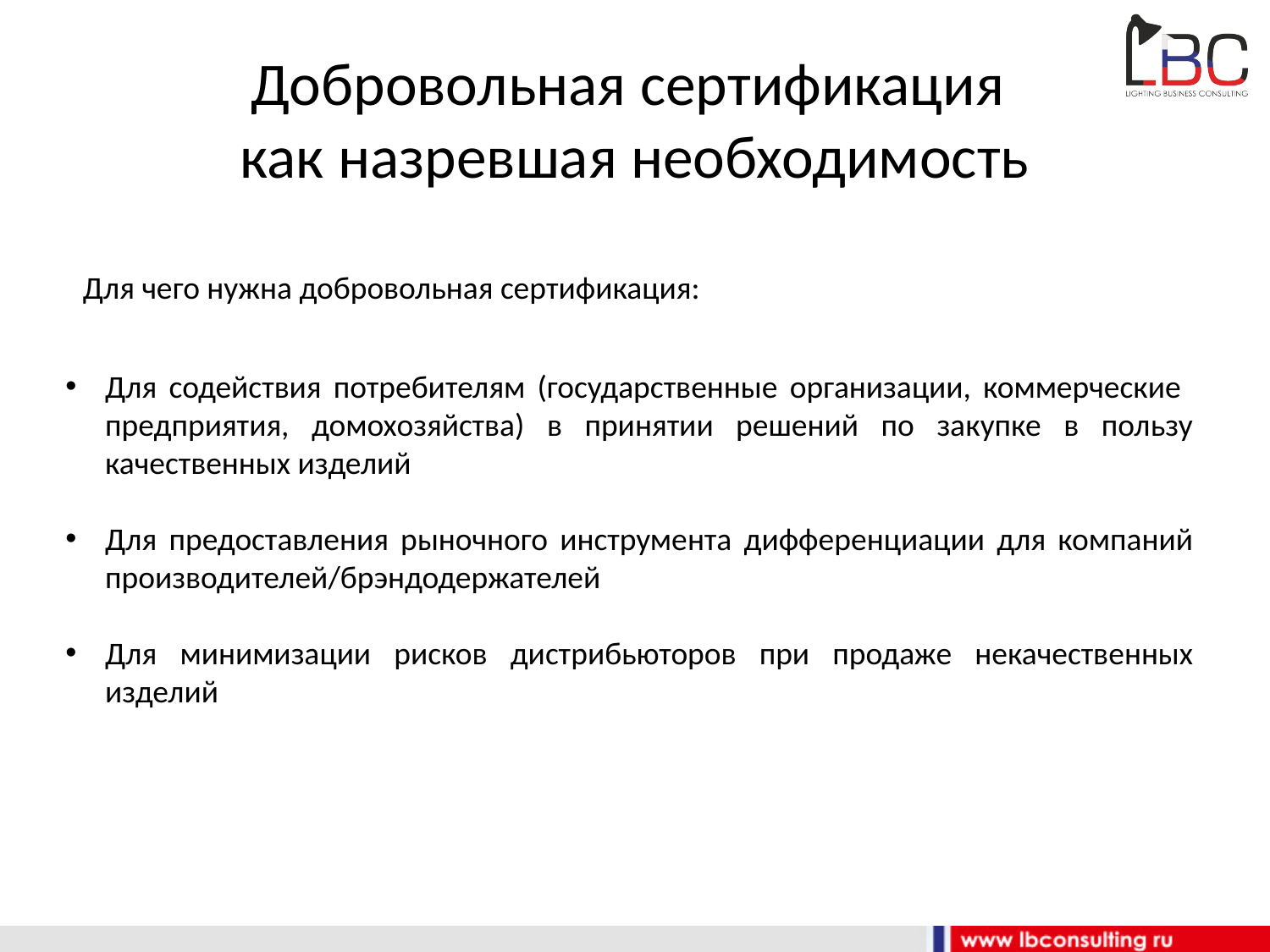

# Добровольная сертификация как назревшая необходимость
Для чего нужна добровольная сертификация:
Для содействия потребителям (государственные организации, коммерческие  предприятия, домохозяйства) в принятии решений по закупке в пользу качественных изделий

Для предоставления рыночного инструмента дифференциации для компаний производителей/брэндодержателей

Для минимизации рисков дистрибьюторов при продаже некачественных изделий